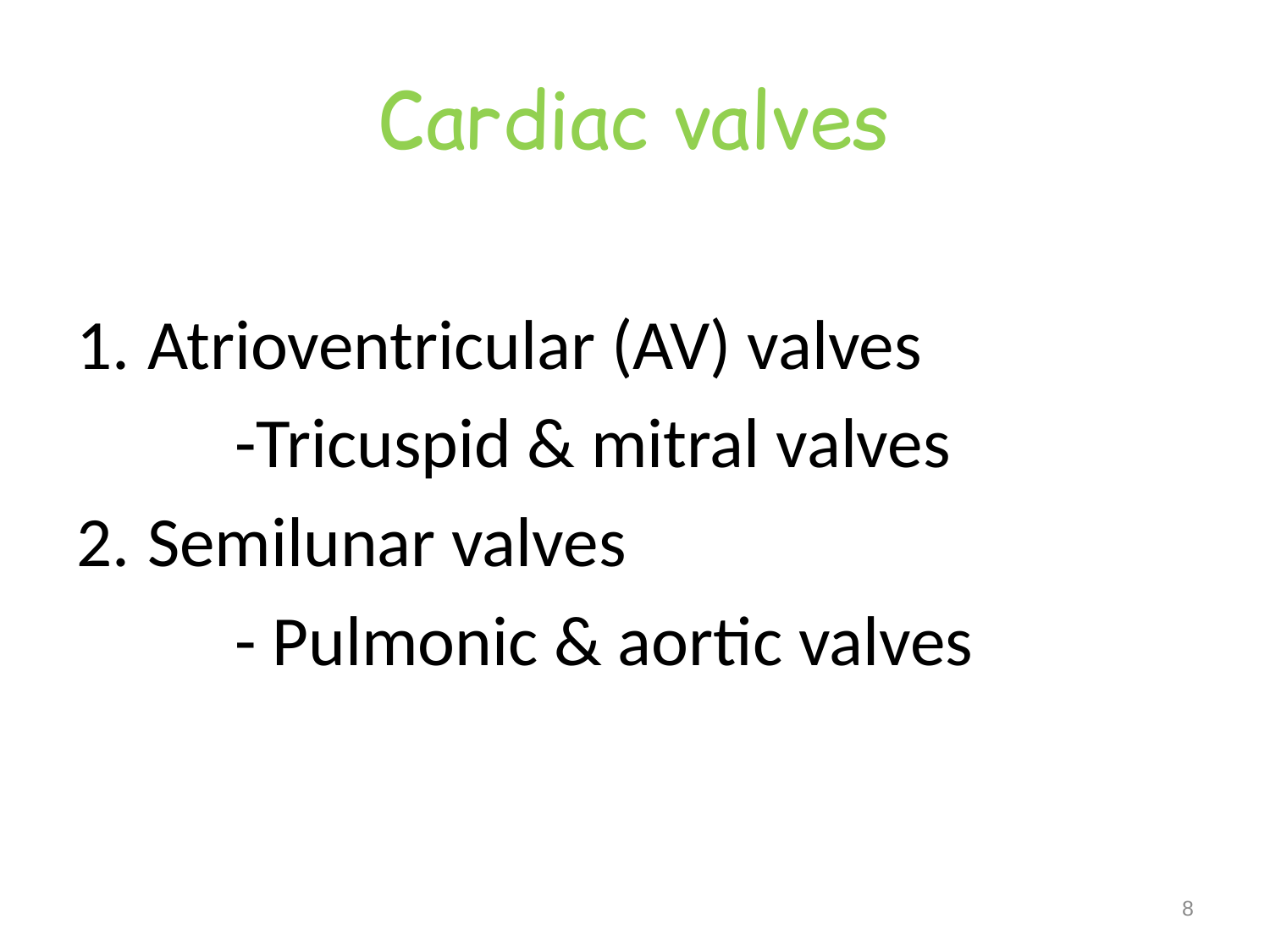

# Cardiac valves
Atrioventricular (AV) valves
          -Tricuspid & mitral valves
Semilunar valves
          - Pulmonic & aortic valves
8